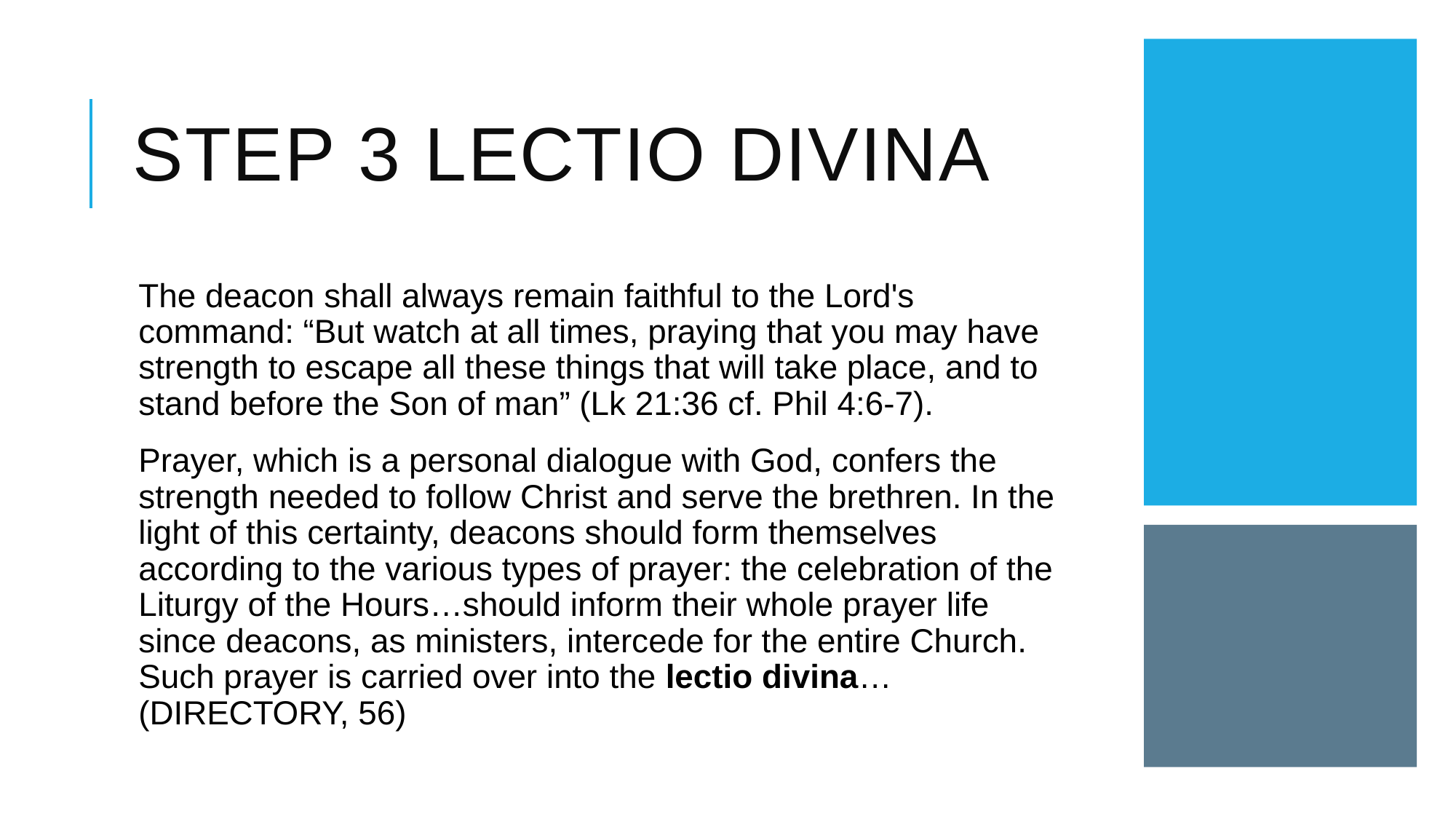

# Step 3 lectio divina
The deacon shall always remain faithful to the Lord's command: “But watch at all times, praying that you may have strength to escape all these things that will take place, and to stand before the Son of man” (Lk 21:36 cf. Phil 4:6-7).
Prayer, which is a personal dialogue with God, confers the strength needed to follow Christ and serve the brethren. In the light of this certainty, deacons should form themselves according to the various types of prayer: the celebration of the Liturgy of the Hours…should inform their whole prayer life since deacons, as ministers, intercede for the entire Church. Such prayer is carried over into the lectio divina… (DIRECTORY, 56)